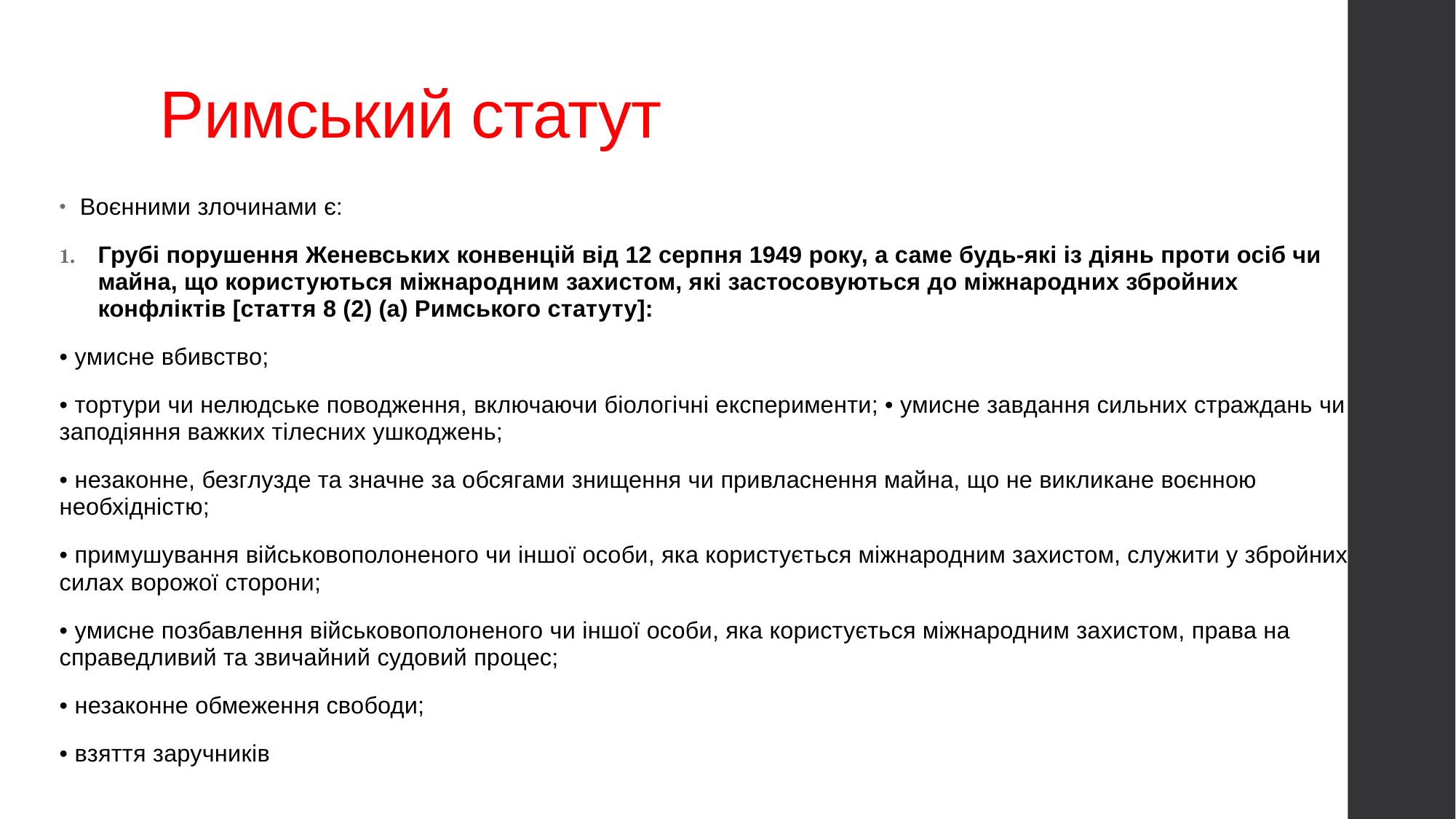

# Римський статут
Воєнними злочинами є:
Грубі порушення Женевських конвенцій від 12 серпня 1949 року, а саме будь-які із діянь проти осіб чи майна, що користуються міжнародним захистом, які застосовуються до міжнародних збройних конфліктів [стаття 8 (2) (a) Римського статуту]:
• умисне вбивство;
• тортури чи нелюдське поводження, включаючи біологічні експерименти; • умисне завдання сильних страждань чи заподіяння важких тілесних ушкоджень;
• незаконне, безглузде та значне за обсягами знищення чи привласнення майна, що не викликане воєнною необхідністю;
• примушування військовополоненого чи іншої особи, яка користується міжнародним захистом, служити у збройних силах ворожої сторони;
• умисне позбавлення військовополоненого чи іншої особи, яка користується міжнародним захистом, права на справедливий та звичайний судовий процес;
• незаконне обмеження свободи;
• взяття заручників